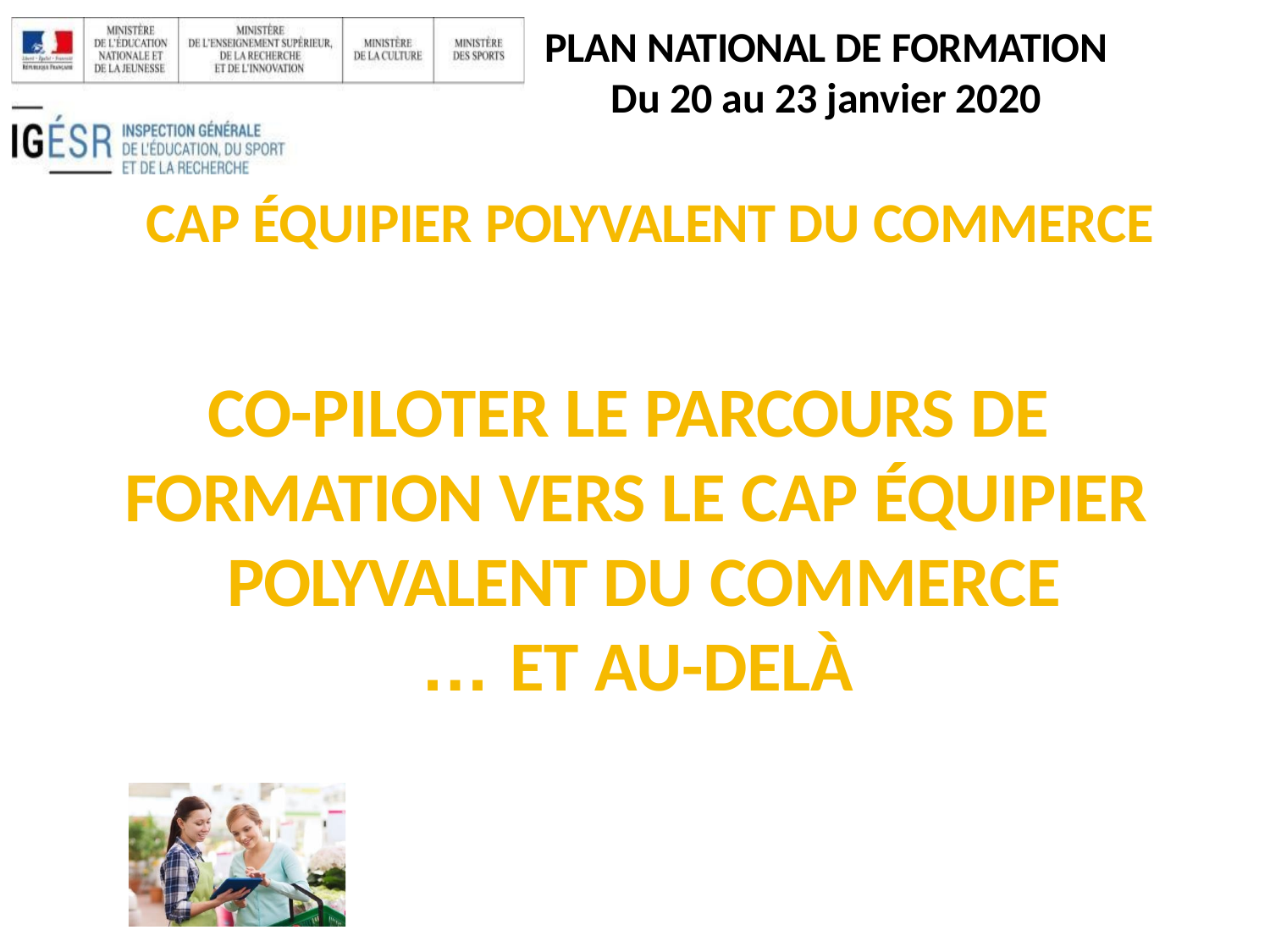

PLAN NATIONAL DE FORMATION
Du 20 au 23 janvier 2020

CAP ÉQUIPIER POLYVALENT DU COMMERCE

CO-PILOTER LE PARCOURS DE  FORMATION VERS LE CAP ÉQUIPIER  POLYVALENT DU COMMERCE
… ET AU-DELÀ